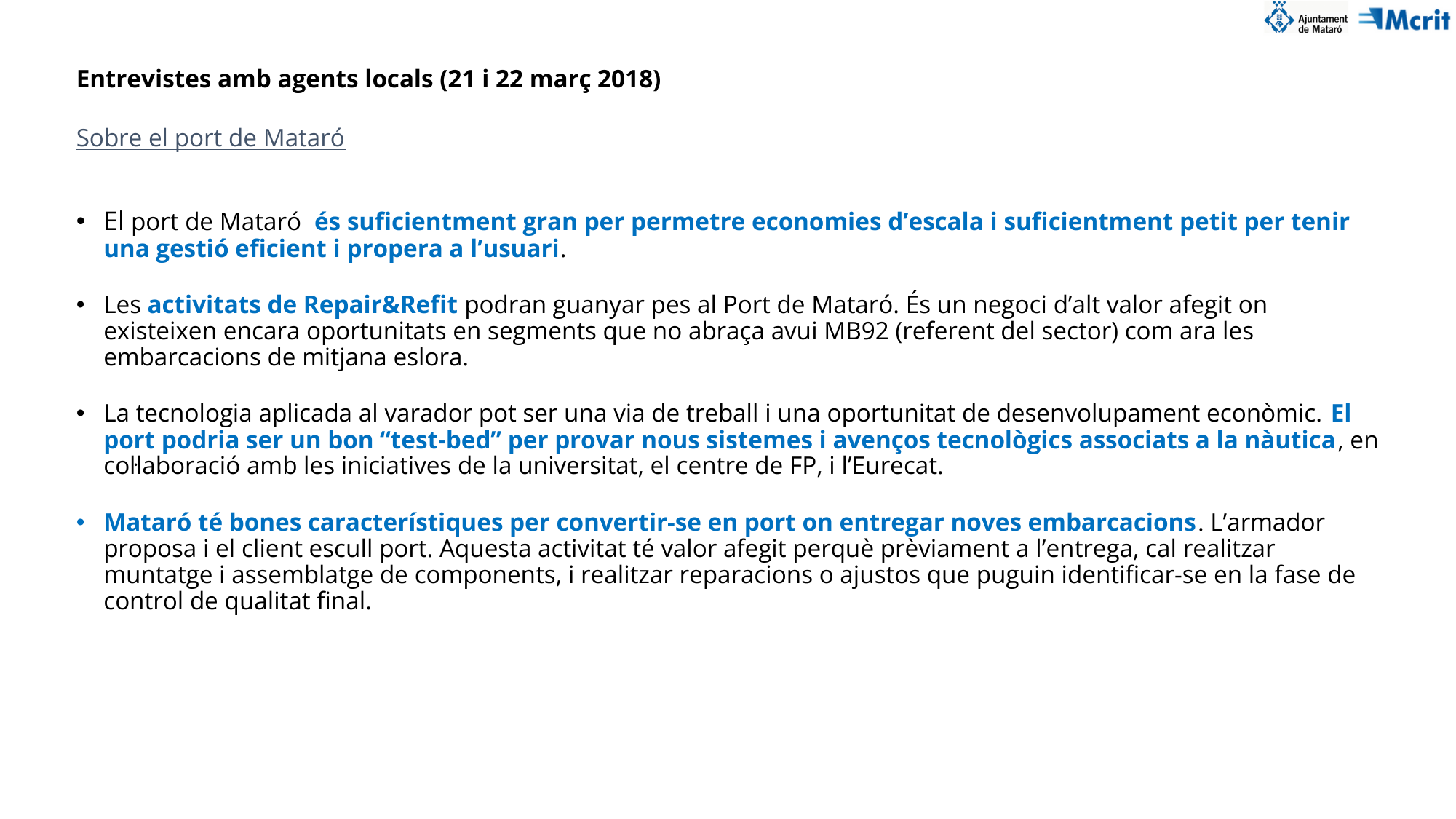

# Entrevistes amb agents locals (21 i 22 març 2018)
Sobre el port de Mataró

El port de Mataró  és suficientment gran per permetre economies d’escala i suficientment petit per tenir una gestió eficient i propera a l’usuari.
Les activitats de Repair&Refit podran guanyar pes al Port de Mataró. És un negoci d’alt valor afegit on existeixen encara oportunitats en segments que no abraça avui MB92 (referent del sector) com ara les embarcacions de mitjana eslora.
La tecnologia aplicada al varador pot ser una via de treball i una oportunitat de desenvolupament econòmic. El port podria ser un bon “test-bed” per provar nous sistemes i avenços tecnològics associats a la nàutica, en col·laboració amb les iniciatives de la universitat, el centre de FP, i l’Eurecat.
Mataró té bones característiques per convertir-se en port on entregar noves embarcacions. L’armador proposa i el client escull port. Aquesta activitat té valor afegit perquè prèviament a l’entrega, cal realitzar muntatge i assemblatge de components, i realitzar reparacions o ajustos que puguin identificar-se en la fase de control de qualitat final.